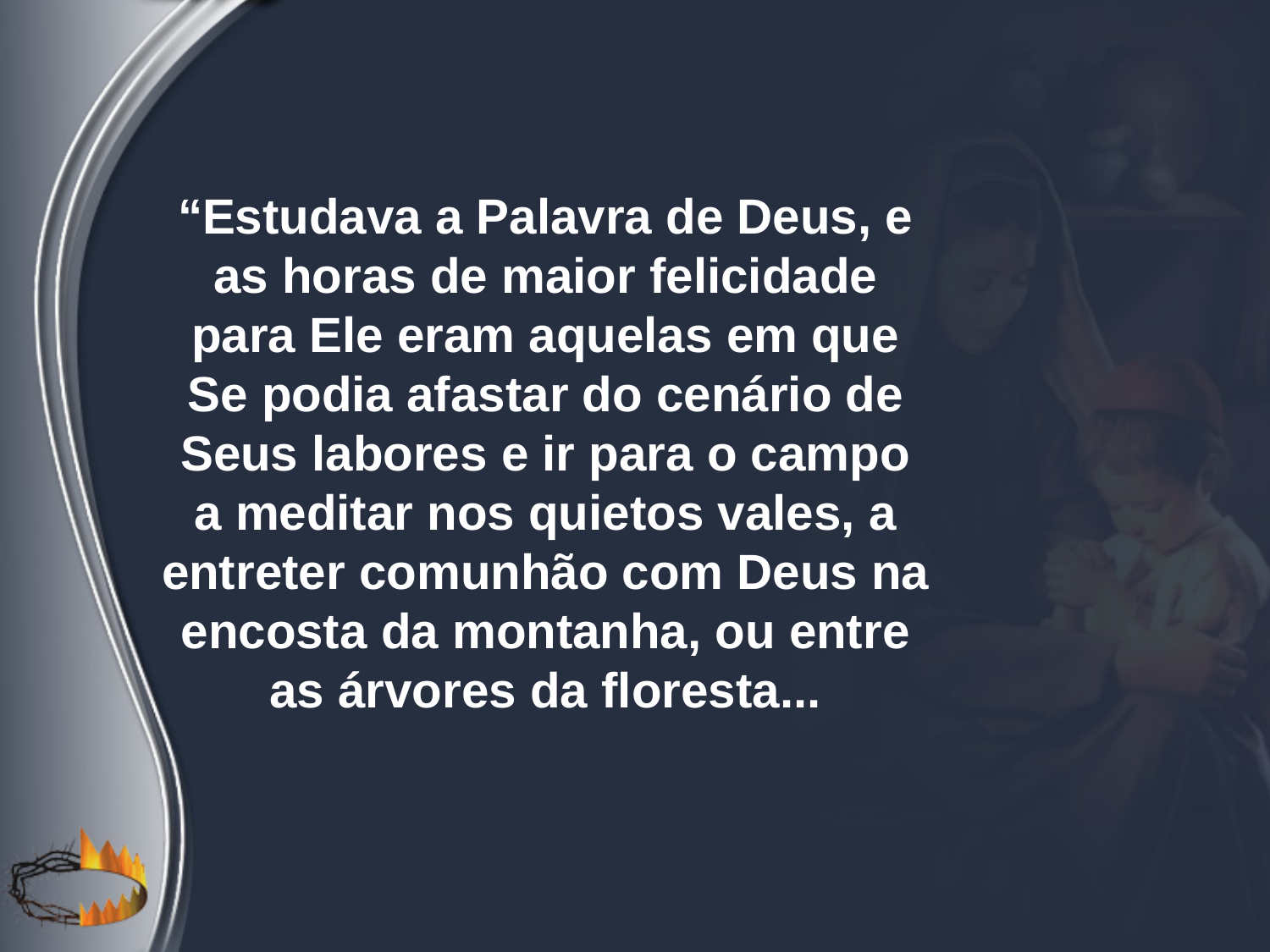

“Estudava a Palavra de Deus, e as horas de maior felicidade para Ele eram aquelas em que Se podia afastar do cenário de Seus labores e ir para o campo a meditar nos quietos vales, a entreter comunhão com Deus na encosta da montanha, ou entre as árvores da floresta...